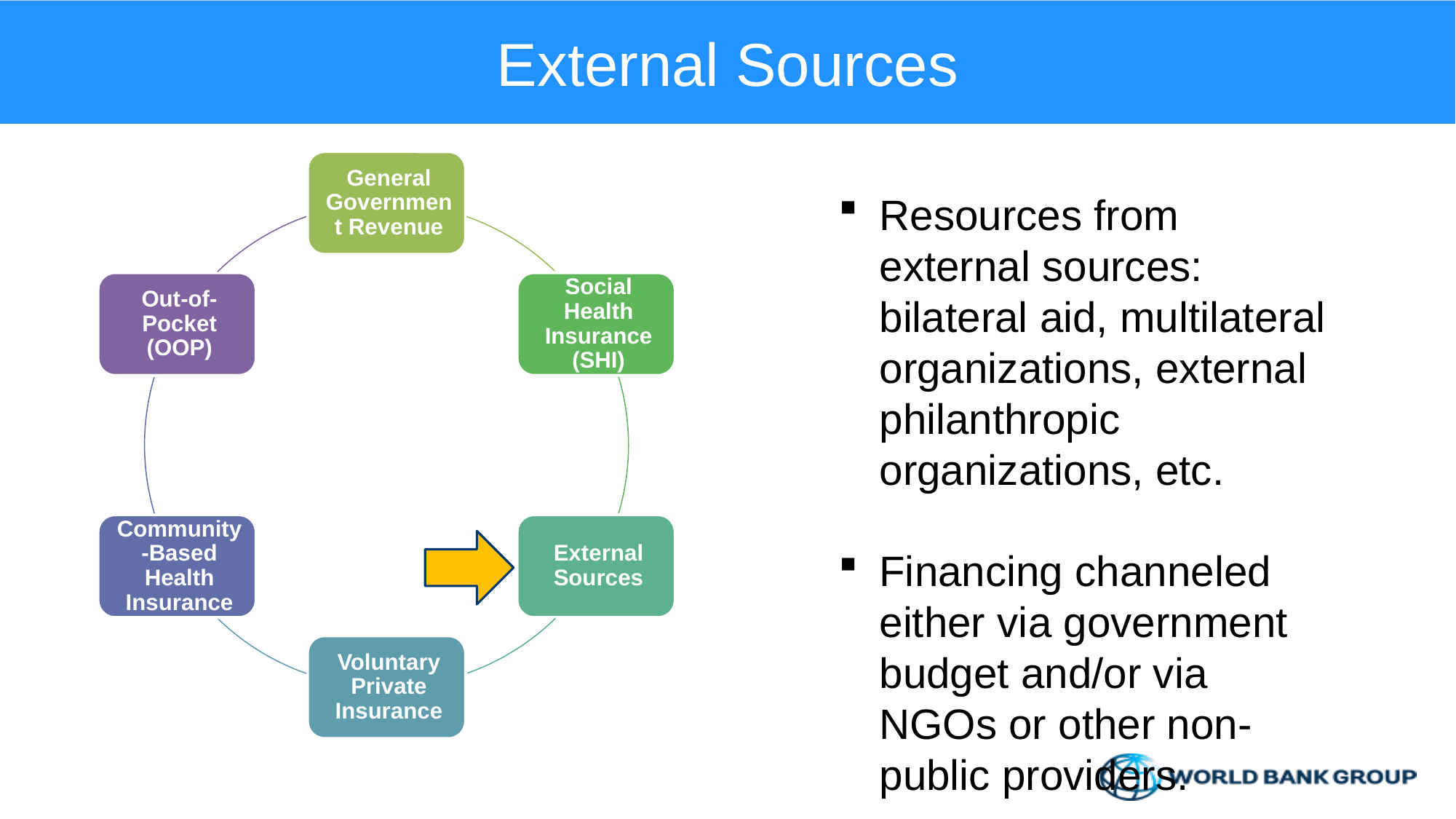

# External Sources
General Government Revenue
Social Health Insurance (SHI)
External Sources
Voluntary Private Insurance
Community-Based Health Insurance
Out-of-Pocket (OOP)
Resources from external sources: bilateral aid, multilateral organizations, external philanthropic organizations, etc.

Financing channeled either via government budget and/or via NGOs or other non-public providers.